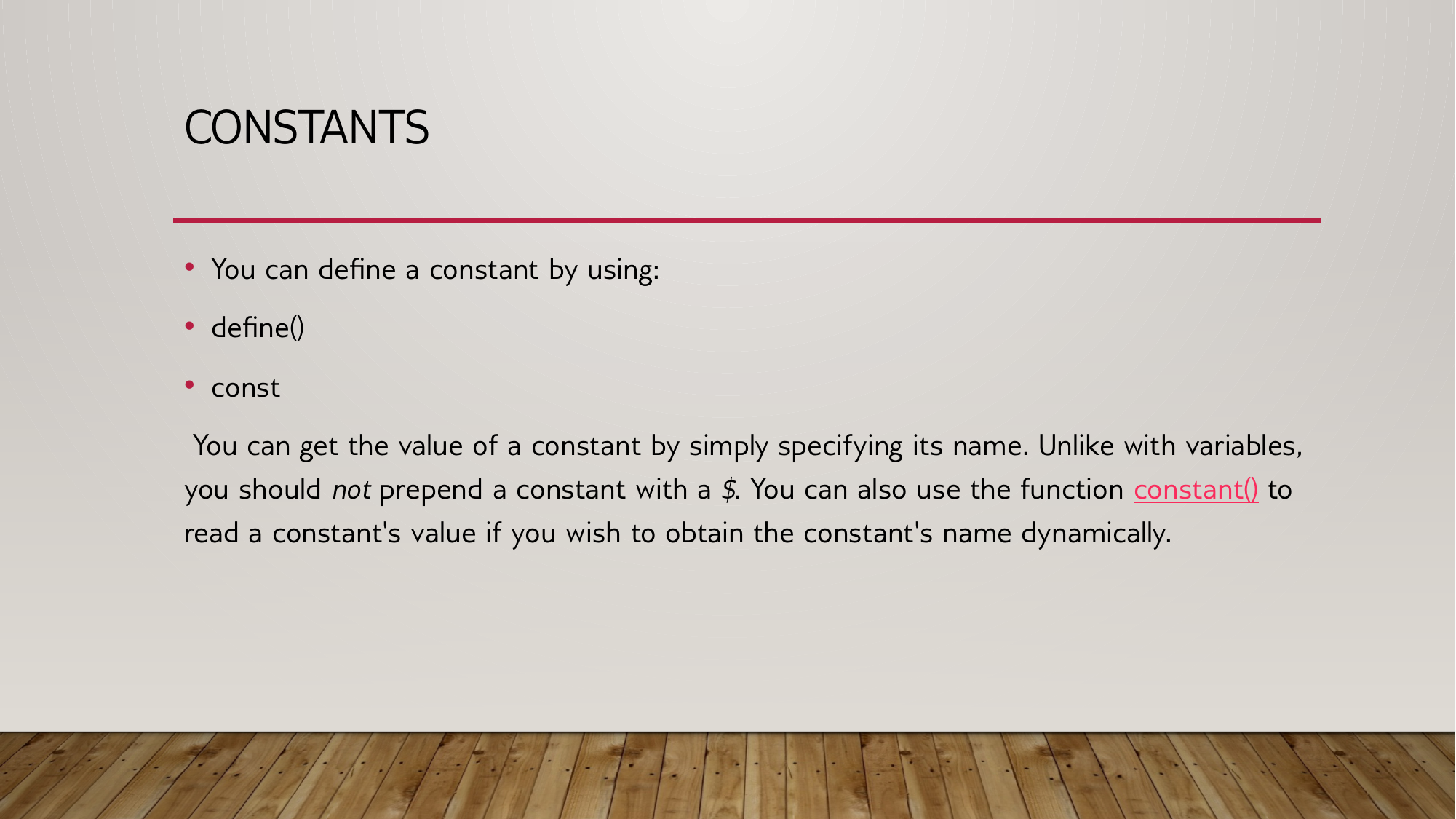

# Constants
You can define a constant by using:
define()
const
 You can get the value of a constant by simply specifying its name. Unlike with variables, you should not prepend a constant with a $. You can also use the function constant() to read a constant's value if you wish to obtain the constant's name dynamically.